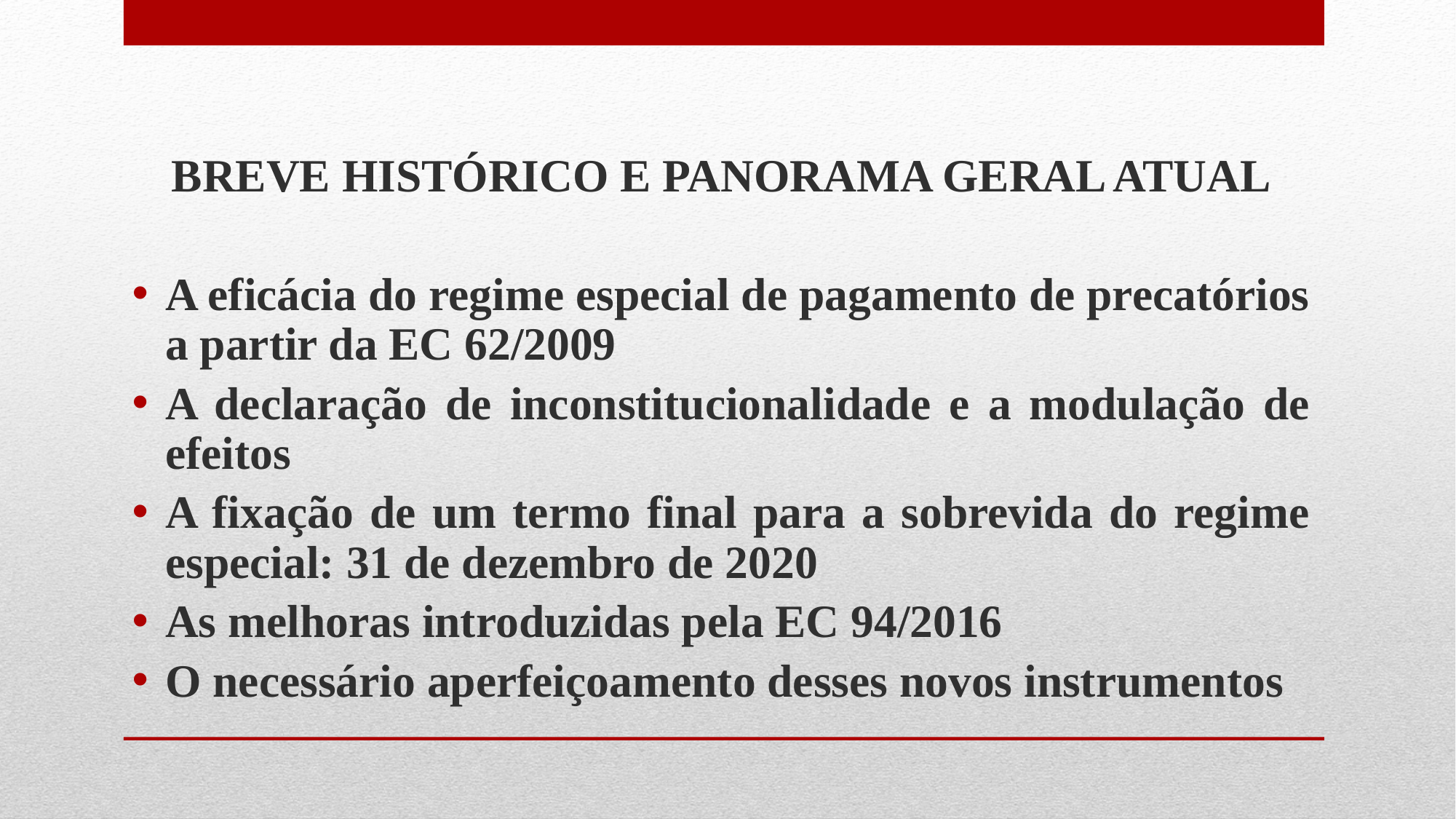

BREVE HISTÓRICO E PANORAMA GERAL ATUAL

A eficácia do regime especial de pagamento de precatórios a partir da EC 62/2009
A declaração de inconstitucionalidade e a modulação de efeitos
A fixação de um termo final para a sobrevida do regime especial: 31 de dezembro de 2020
As melhoras introduzidas pela EC 94/2016
O necessário aperfeiçoamento desses novos instrumentos

#